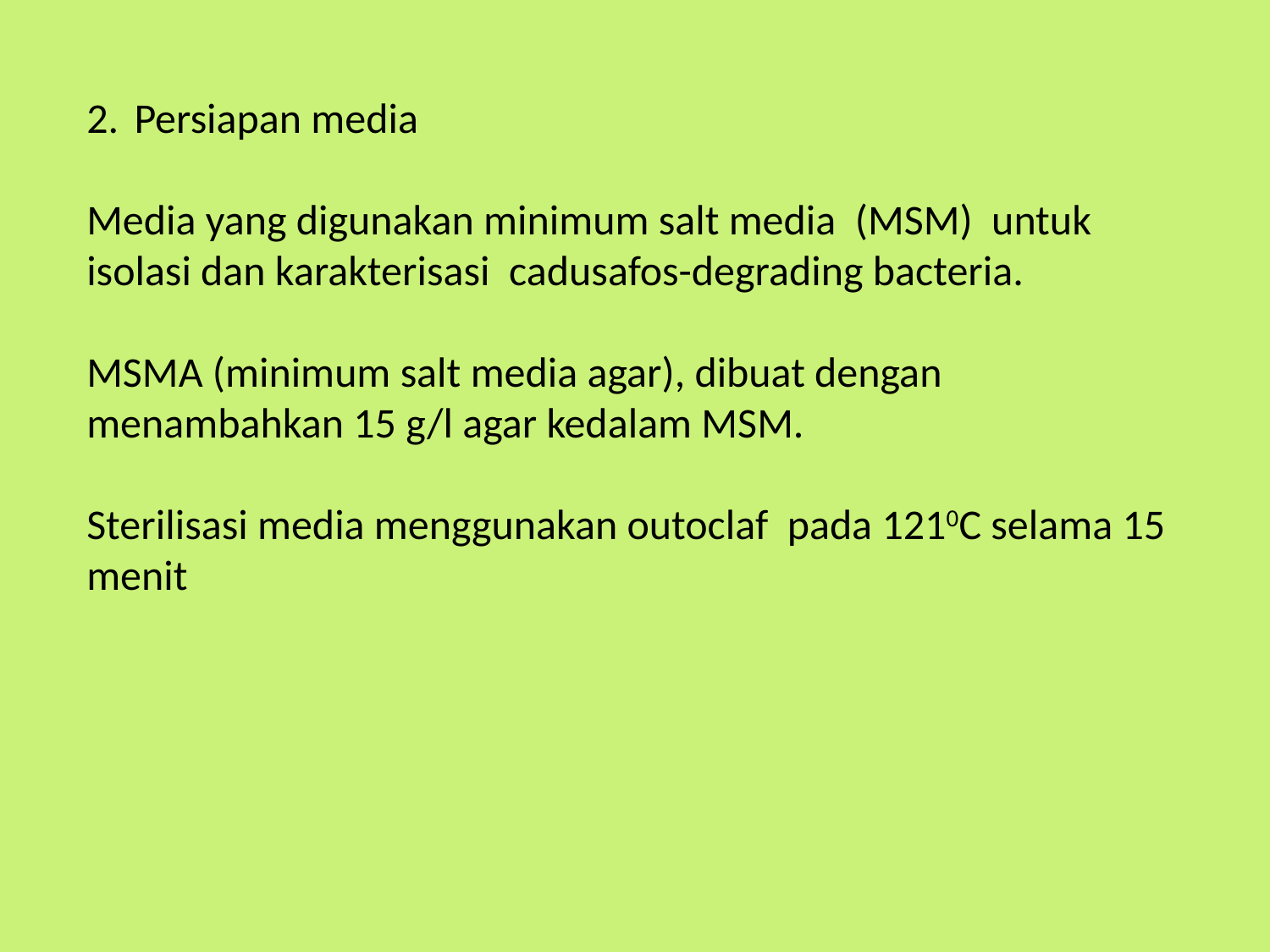

Persiapan media

Media yang digunakan minimum salt media  (MSM)  untuk isolasi dan karakterisasi  cadusafos-degrading bacteria.

MSMA (minimum salt media agar), dibuat dengan menambahkan 15 g/l agar kedalam MSM.

Sterilisasi media menggunakan outoclaf  pada 1210C selama 15 menit